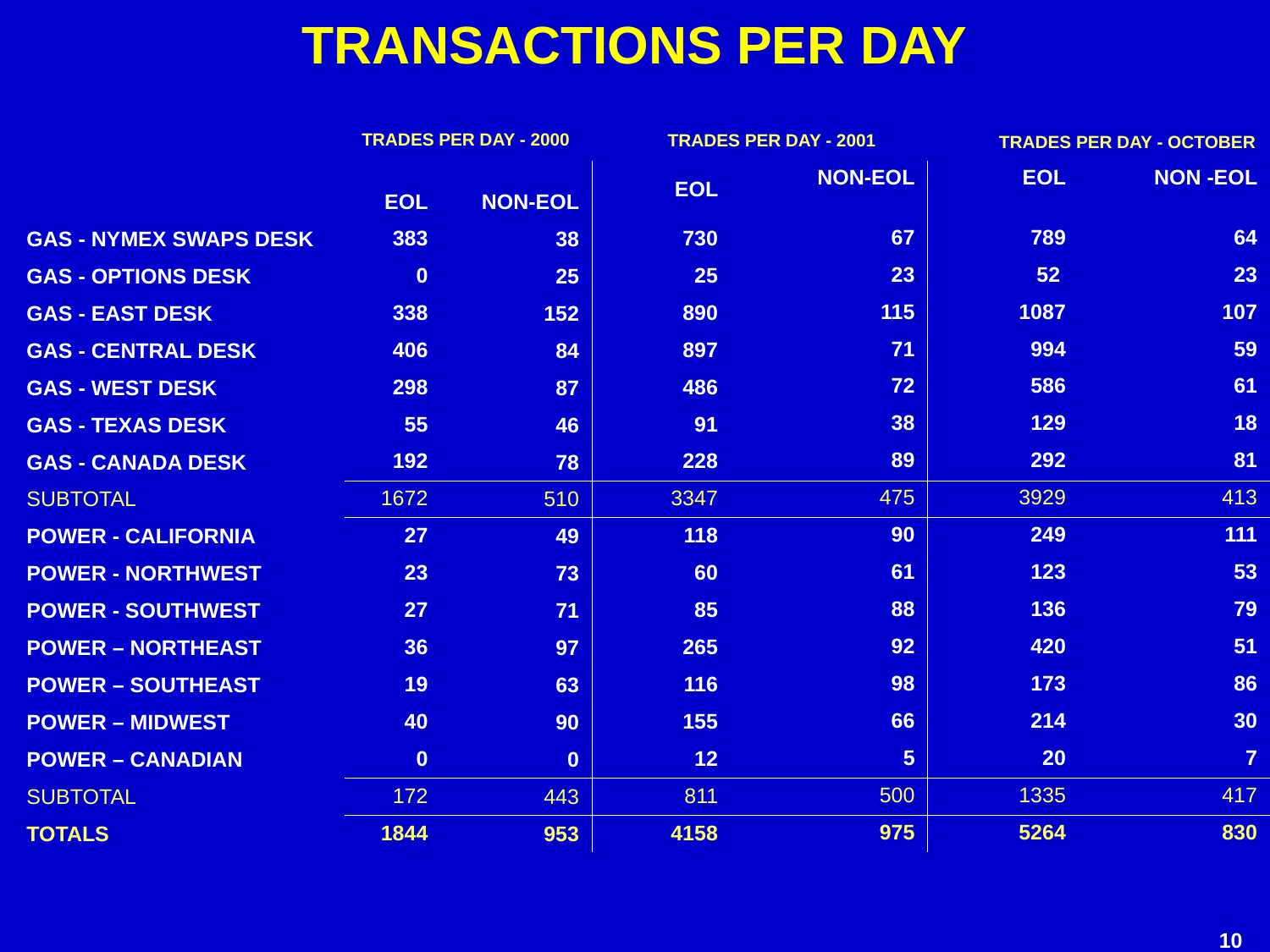

# TRANSACTIONS PER DAY

TRADES PER DAY - 2000
TRADES PER DAY - 2001
TRADES PER DAY - OCTOBER
|  | EOL |  | NON-EOL | EOL | NON-EOL | EOL | NON -EOL |
| --- | --- | --- | --- | --- | --- | --- | --- |
| GAS - NYMEX SWAPS DESK |  | 383 | 38 | 730 | 67 | 789 | 64 |
| GAS - OPTIONS DESK |  | 0 | 25 | 25 | 23 | 52 | 23 |
| GAS - EAST DESK |  | 338 | 152 | 890 | 115 | 1087 | 107 |
| GAS - CENTRAL DESK |  | 406 | 84 | 897 | 71 | 994 | 59 |
| GAS - WEST DESK |  | 298 | 87 | 486 | 72 | 586 | 61 |
| GAS - TEXAS DESK |  | 55 | 46 | 91 | 38 | 129 | 18 |
| GAS - CANADA DESK |  | 192 | 78 | 228 | 89 | 292 | 81 |
| SUBTOTAL |  | 1672 | 510 | 3347 | 475 | 3929 | 413 |
| POWER - CALIFORNIA |  | 27 | 49 | 118 | 90 | 249 | 111 |
| POWER - NORTHWEST |  | 23 | 73 | 60 | 61 | 123 | 53 |
| POWER - SOUTHWEST |  | 27 | 71 | 85 | 88 | 136 | 79 |
| POWER – NORTHEAST |  | 36 | 97 | 265 | 92 | 420 | 51 |
| POWER – SOUTHEAST |  | 19 | 63 | 116 | 98 | 173 | 86 |
| POWER – MIDWEST |  | 40 | 90 | 155 | 66 | 214 | 30 |
| POWER – CANADIAN |  | 0 | 0 | 12 | 5 | 20 | 7 |
| SUBTOTAL |  | 172 | 443 | 811 | 500 | 1335 | 417 |
| TOTALS |  | 1844 | 953 | 4158 | 975 | 5264 | 830 |

10